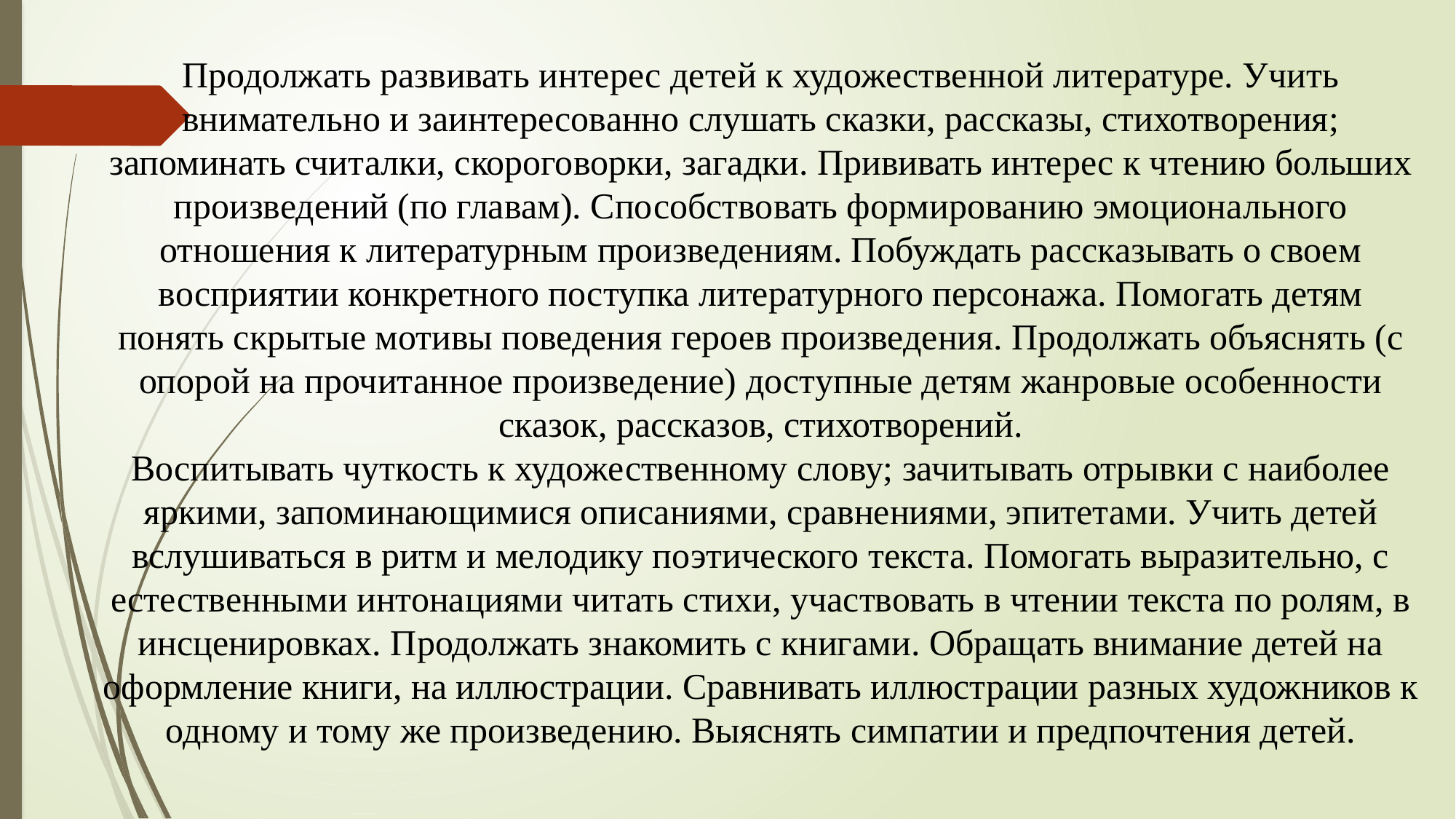

# Продолжать развивать интерес детей к художественной литературе. Учить внимательно и заинтересованно слушать сказки, рассказы, стихотворения; запоминать считалки, скороговорки, загадки. Прививать интерес к чтению больших произведений (по главам). Способствовать формированию эмоционального отношения к литературным произведениям. Побуждать рассказывать о своем восприятии конкретного поступка литературного персонажа. Помогать детям понять скрытые мотивы поведения героев произведения. Продолжать объяснять (с опорой на прочитанное произведение) доступные детям жанровые особенности сказок, рассказов, стихотворений. Воспитывать чуткость к художественному слову; зачитывать отрывки с наиболее яркими, запоминающимися описаниями, сравнениями, эпитетами. Учить детей вслушиваться в ритм и мелодику поэтического текста. Помогать выразительно, с естественными интонациями читать стихи, участвовать в чтении текста по ролям, в инсценировках. Продолжать знакомить с книгами. Обращать внимание детей на оформление книги, на иллюстрации. Сравнивать иллюстрации разных художников к одному и тому же произведению. Выяснять симпатии и предпочтения детей.